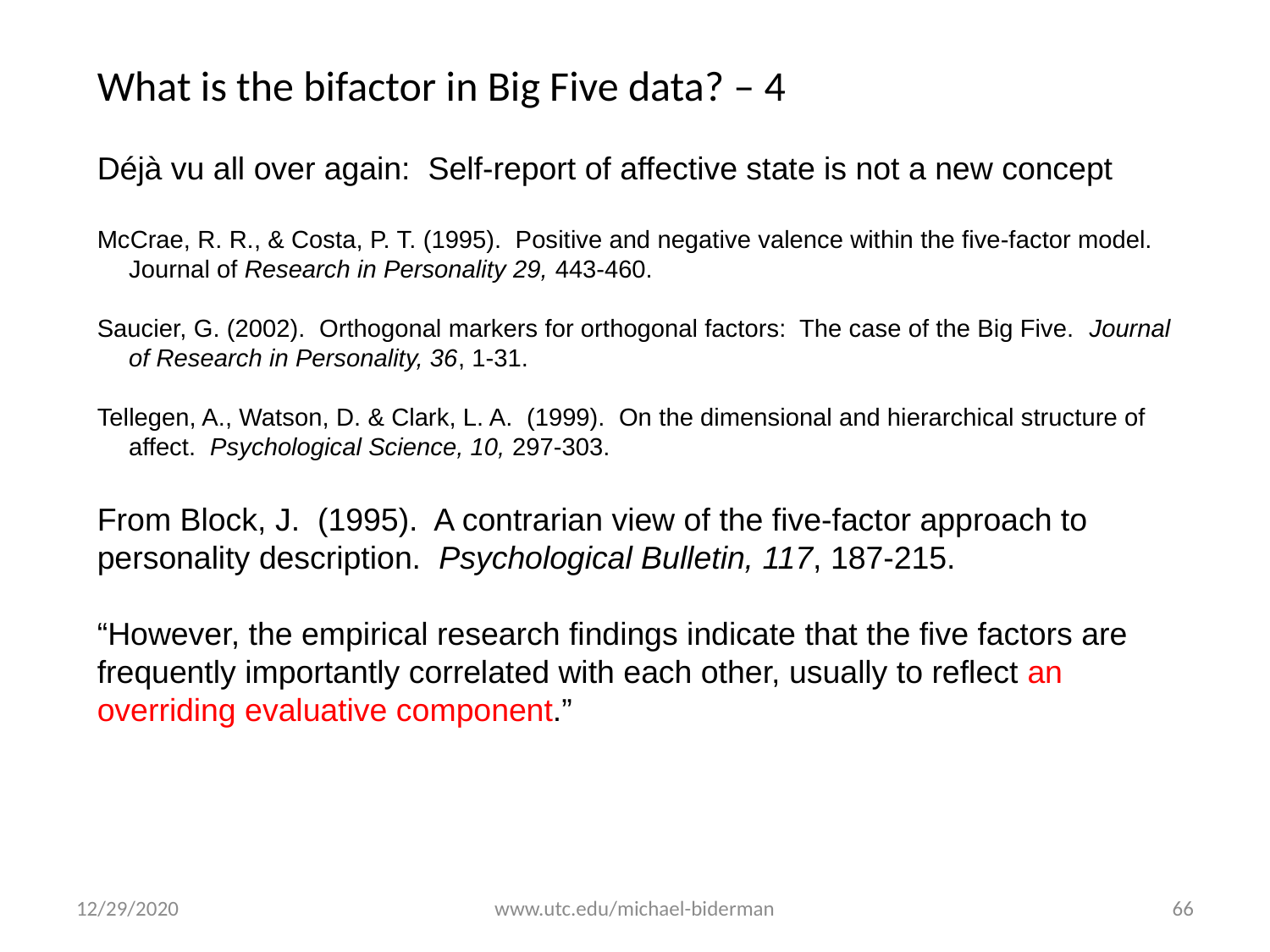

What is the bifactor in Big Five data? – 4

Déjà vu all over again:  Self-report of affective state is not a new concept

McCrae, R. R., & Costa, P. T. (1995).  Positive and negative valence within the five-factor model.  Journal of Research in Personality 29, 443-460.

Saucier, G. (2002).  Orthogonal markers for orthogonal factors:  The case of the Big Five.  Journal of Research in Personality, 36, 1-31.

Tellegen, A., Watson, D. & Clark, L. A.  (1999).  On the dimensional and hierarchical structure of affect.  Psychological Science, 10, 297-303.

From Block, J.  (1995).  A contrarian view of the five-factor approach to personality description.  Psychological Bulletin, 117, 187-215.

“However, the empirical research findings indicate that the five factors are frequently importantly correlated with each other, usually to reflect an overriding evaluative component.”

12/29/2020
www.utc.edu/michael-biderman
66